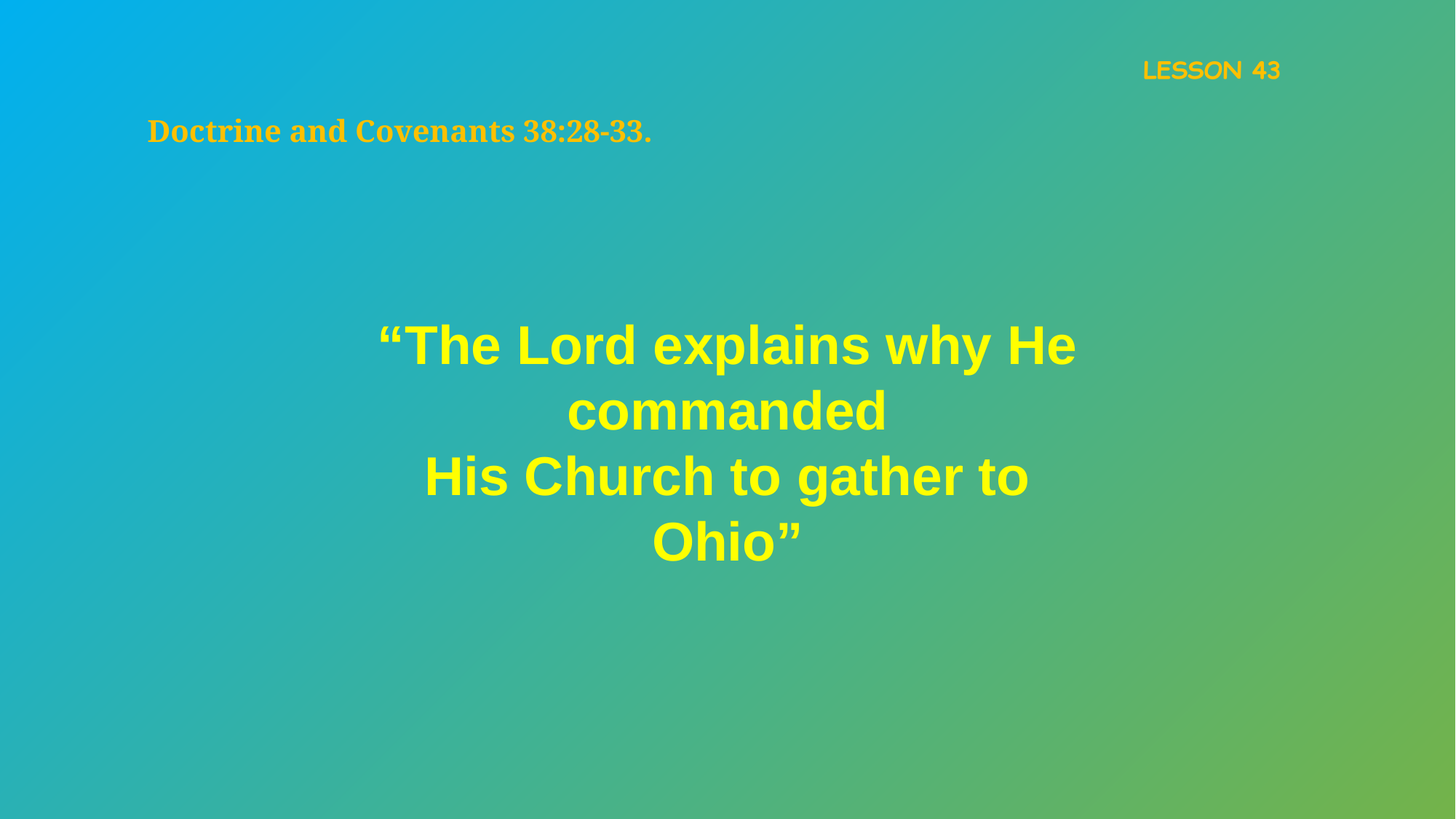

LESSON 43
Doctrine and Covenants 38:28-33.
“The Lord explains why He commanded
His Church to gather to Ohio”